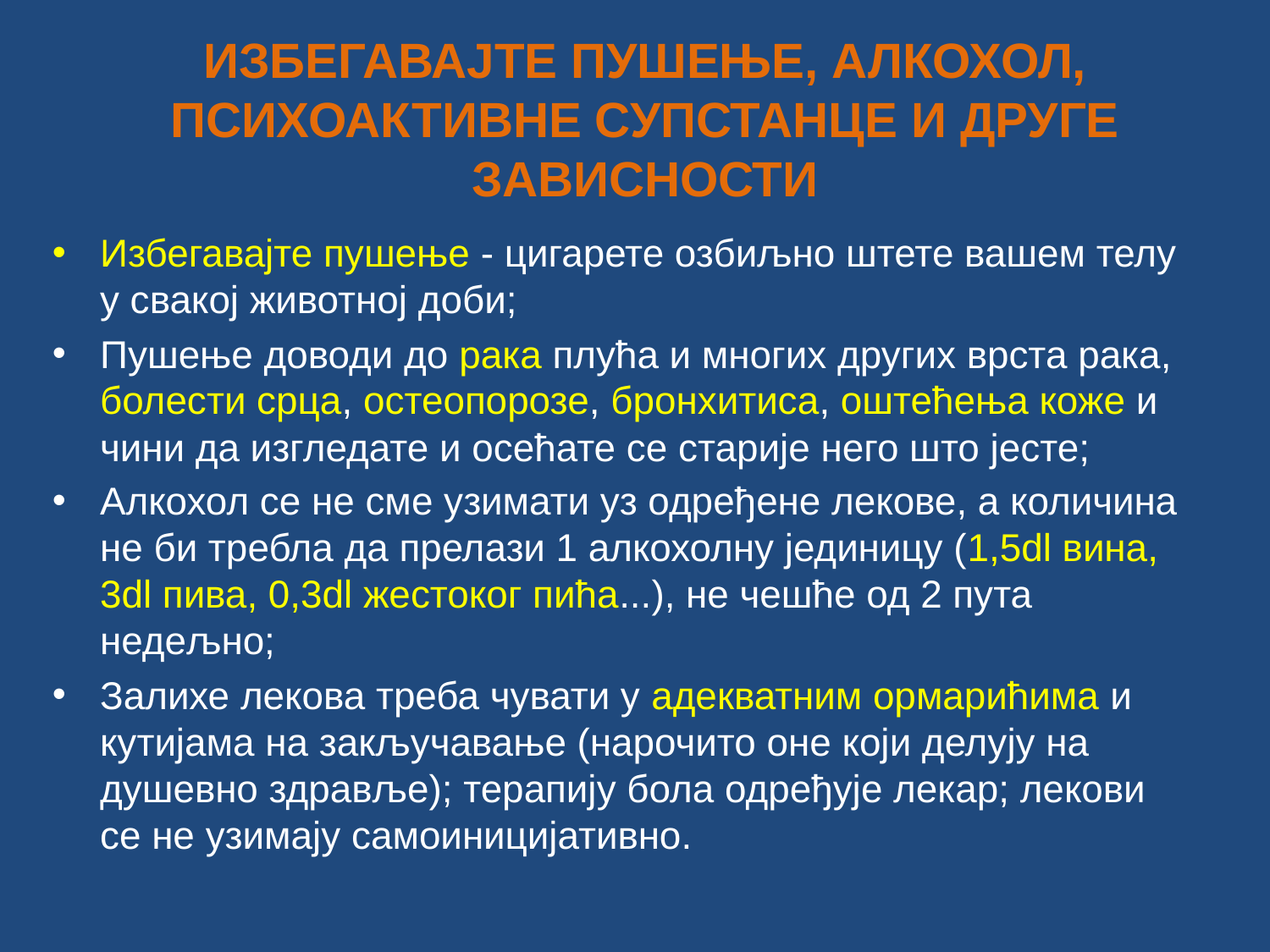

# ИЗБЕГАВАЈТЕ ПУШЕЊЕ, АЛКОХОЛ, ПСИХОАКТИВНЕ СУПСТАНЦЕ И ДРУГЕ ЗАВИСНОСТИ
Избегавајте пушење - цигарете озбиљно штете вашем телу у свакој животној доби;
Пушење доводи до рака плућа и многих других врста рака, болести срца, остеопорозе, бронхитиса, оштећења коже и чини да изгледате и осећате се старије него што јесте;
Алкохол се не сме узимати уз одређене лекове, а количина не би требла да прелази 1 алкохолну јединицу (1,5dl вина, 3dl пива, 0,3dl жестоког пића...), не чешће од 2 пута недељно;
Залихе лекова треба чувати у адекватним ормарићима и кутијама на закључавање (нарочито оне који делују на душевно здравље); терапију бола одређује лекар; лекови се не узимају самоиницијативно.